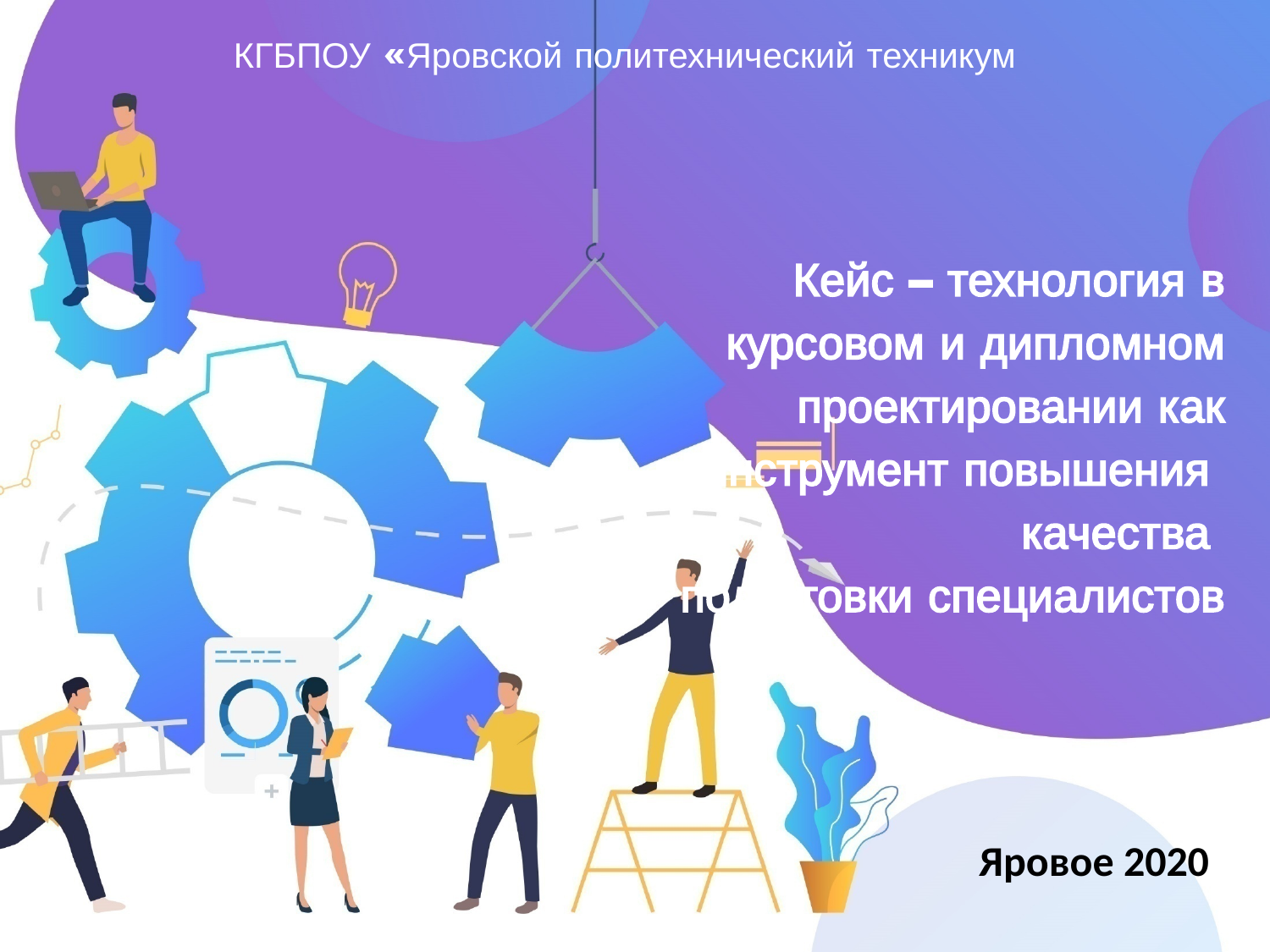

КГБПОУ «Яровской политехнический техникум
# Кейс – технология в курсовом и дипломном проектировании как инструмент повышения качества подготовки специалистов
Яровое 2020